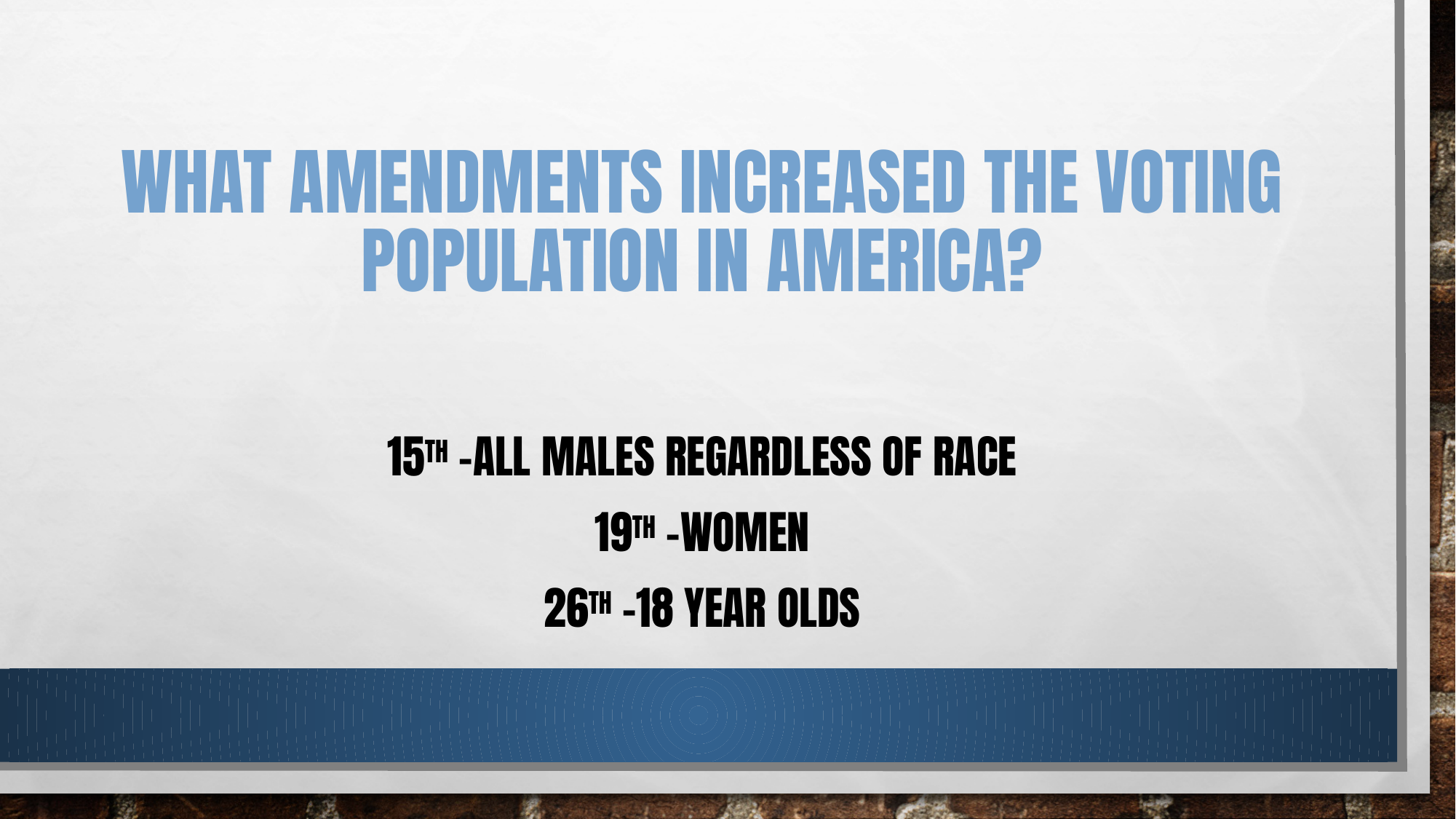

# What amendments increased the voting population in america?
15th -All Males regardless of race
19th -Women
26th -18 year olds